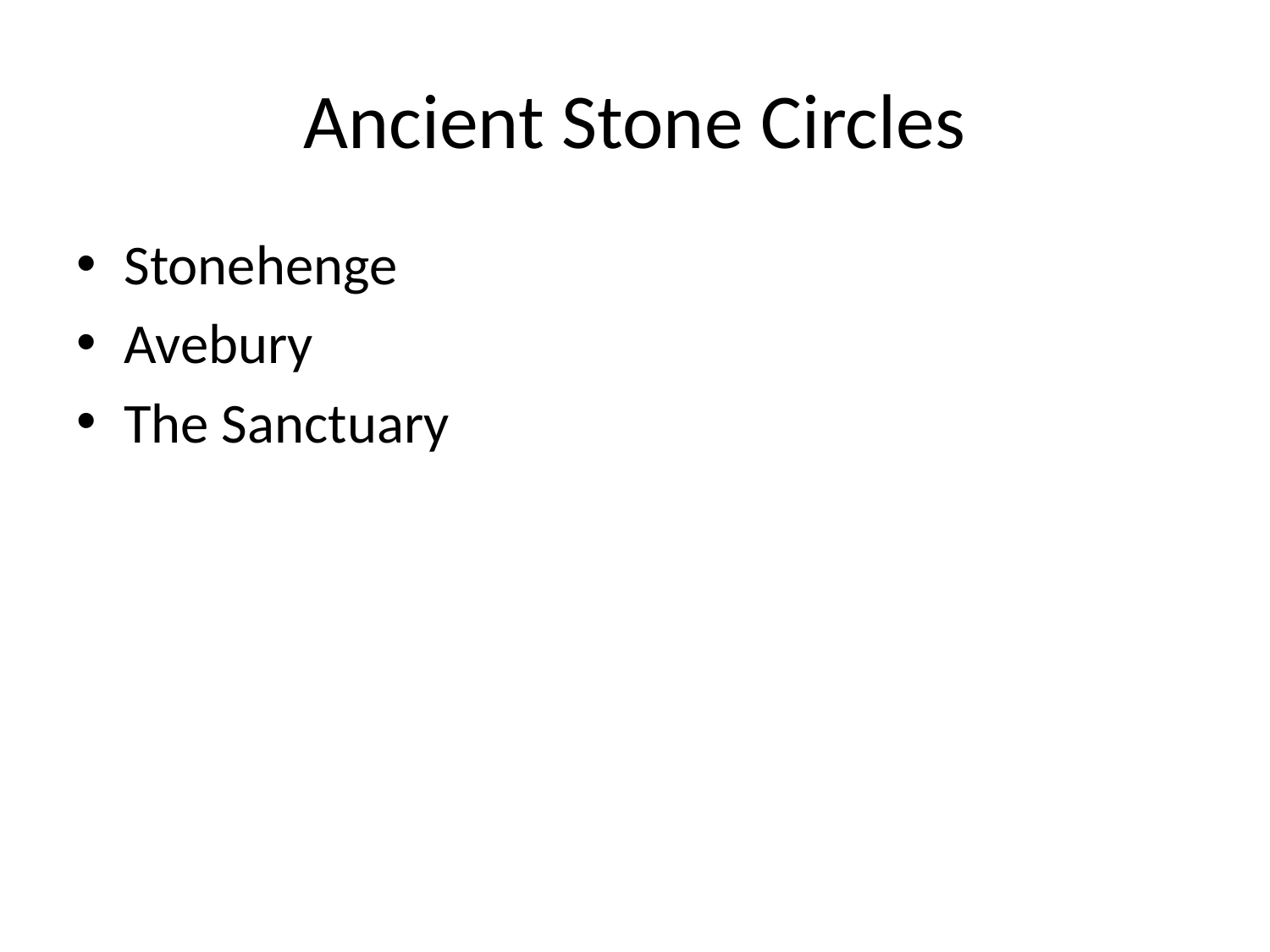

# Ancient Stone Circles
Stonehenge
Avebury
The Sanctuary